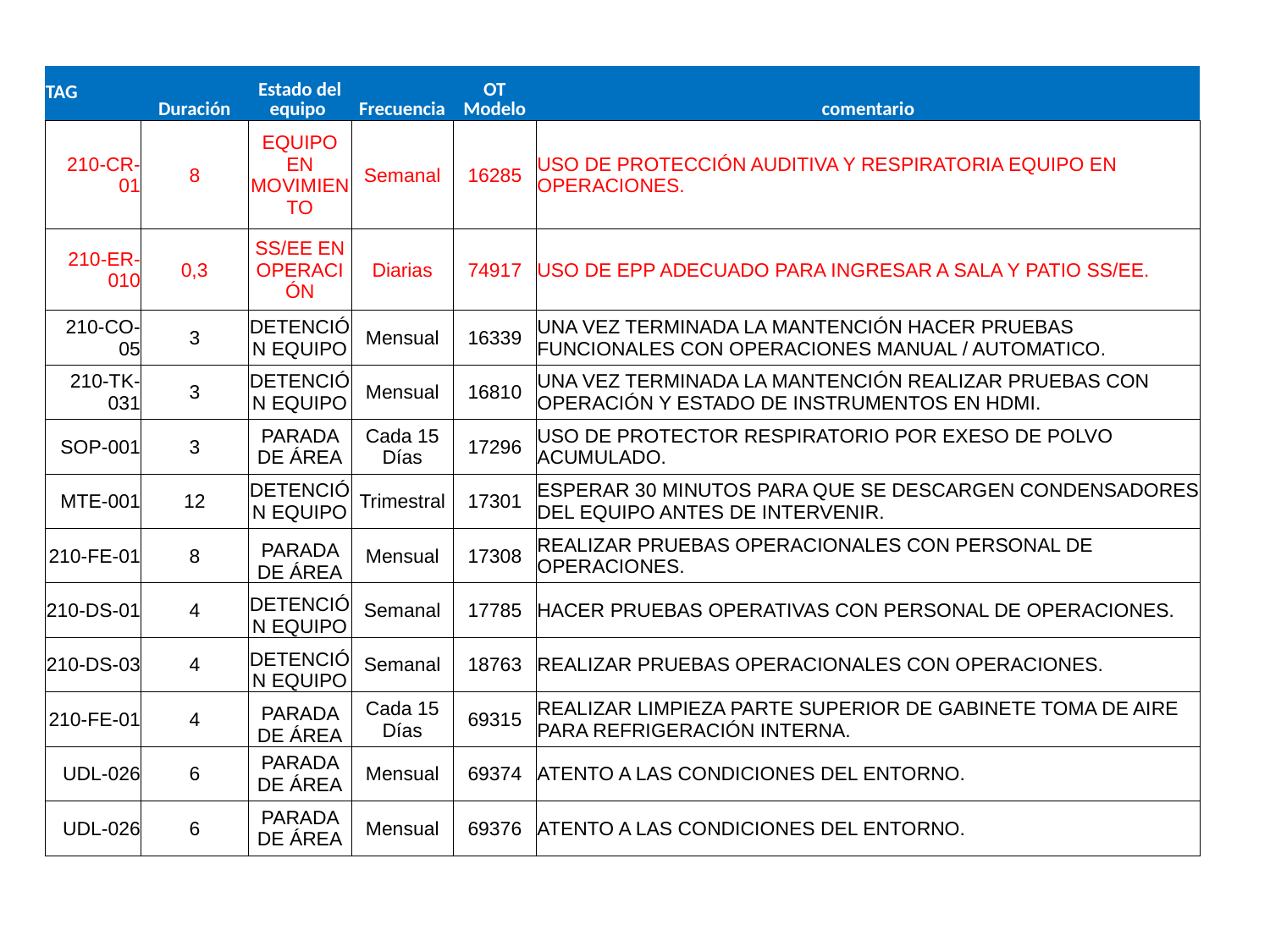

| TAG | Duración | Estado del equipo | Frecuencia | OT Modelo | comentario |
| --- | --- | --- | --- | --- | --- |
| 210-CR-01 | 8 | EQUIPO EN MOVIMIENTO | Semanal | 16285 | USO DE PROTECCIÓN AUDITIVA Y RESPIRATORIA EQUIPO EN OPERACIONES. |
| 210-ER-010 | 0,3 | SS/EE EN OPERACIÓN | Diarias | 74917 | USO DE EPP ADECUADO PARA INGRESAR A SALA Y PATIO SS/EE. |
| 210-CO-05 | 3 | DETENCIÓN EQUIPO | Mensual | 16339 | UNA VEZ TERMINADA LA MANTENCIÓN HACER PRUEBAS FUNCIONALES CON OPERACIONES MANUAL / AUTOMATICO. |
| 210-TK-031 | 3 | DETENCIÓN EQUIPO | Mensual | 16810 | UNA VEZ TERMINADA LA MANTENCIÓN REALIZAR PRUEBAS CON OPERACIÓN Y ESTADO DE INSTRUMENTOS EN HDMI. |
| SOP-001 | 3 | PARADA DE ÁREA | Cada 15 Días | 17296 | USO DE PROTECTOR RESPIRATORIO POR EXESO DE POLVO ACUMULADO. |
| MTE-001 | 12 | DETENCIÓN EQUIPO | Trimestral | 17301 | ESPERAR 30 MINUTOS PARA QUE SE DESCARGEN CONDENSADORES DEL EQUIPO ANTES DE INTERVENIR. |
| 210-FE-01 | 8 | PARADA DE ÁREA | Mensual | 17308 | REALIZAR PRUEBAS OPERACIONALES CON PERSONAL DE OPERACIONES. |
| 210-DS-01 | 4 | DETENCIÓN EQUIPO | Semanal | 17785 | HACER PRUEBAS OPERATIVAS CON PERSONAL DE OPERACIONES. |
| 210-DS-03 | 4 | DETENCIÓN EQUIPO | Semanal | 18763 | REALIZAR PRUEBAS OPERACIONALES CON OPERACIONES. |
| 210-FE-01 | 4 | PARADA DE ÁREA | Cada 15 Días | 69315 | REALIZAR LIMPIEZA PARTE SUPERIOR DE GABINETE TOMA DE AIRE PARA REFRIGERACIÓN INTERNA. |
| UDL-026 | 6 | PARADA DE ÁREA | Mensual | 69374 | ATENTO A LAS CONDICIONES DEL ENTORNO. |
| UDL-026 | 6 | PARADA DE ÁREA | Mensual | 69376 | ATENTO A LAS CONDICIONES DEL ENTORNO. |